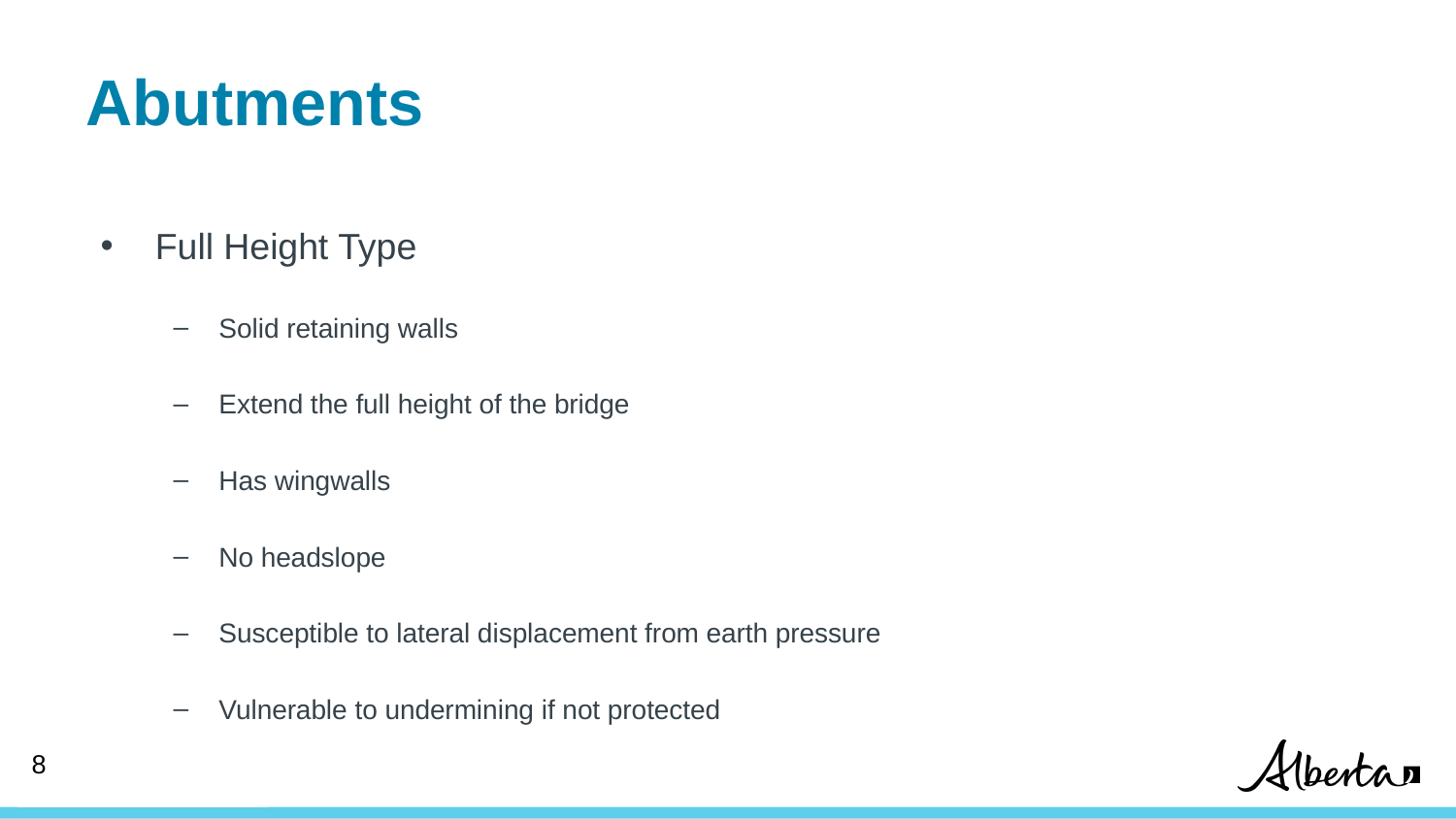

# Abutments
Full Height Type

Solid retaining walls

Extend the full height of the bridge

Has wingwalls

No headslope

Susceptible to lateral displacement from earth pressure

Vulnerable to undermining if not protected
8